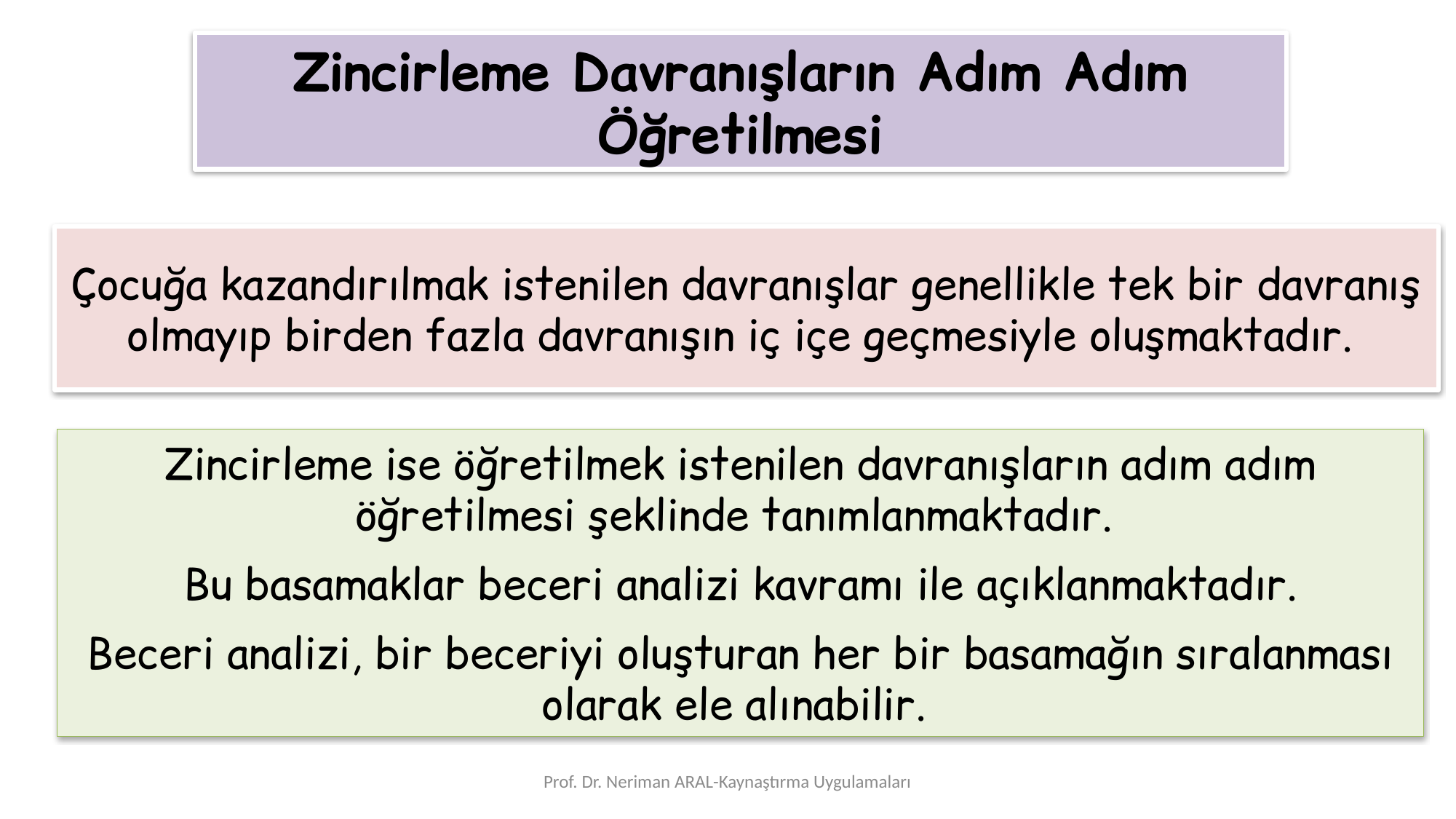

# Zincirleme Davranışların Adım Adım Öğretilmesi
Çocuğa kazandırılmak istenilen davranışlar genellikle tek bir davranış olmayıp birden fazla davranışın iç içe geçmesiyle oluşmaktadır.
Zincirleme ise öğretilmek istenilen davranışların adım adım öğretilmesi şeklinde tanımlanmaktadır.
Bu basamaklar beceri analizi kavramı ile açıklanmaktadır.
Beceri analizi, bir beceriyi oluşturan her bir basamağın sıralanması olarak ele alınabilir.
Prof. Dr. Neriman ARAL-Kaynaştırma Uygulamaları